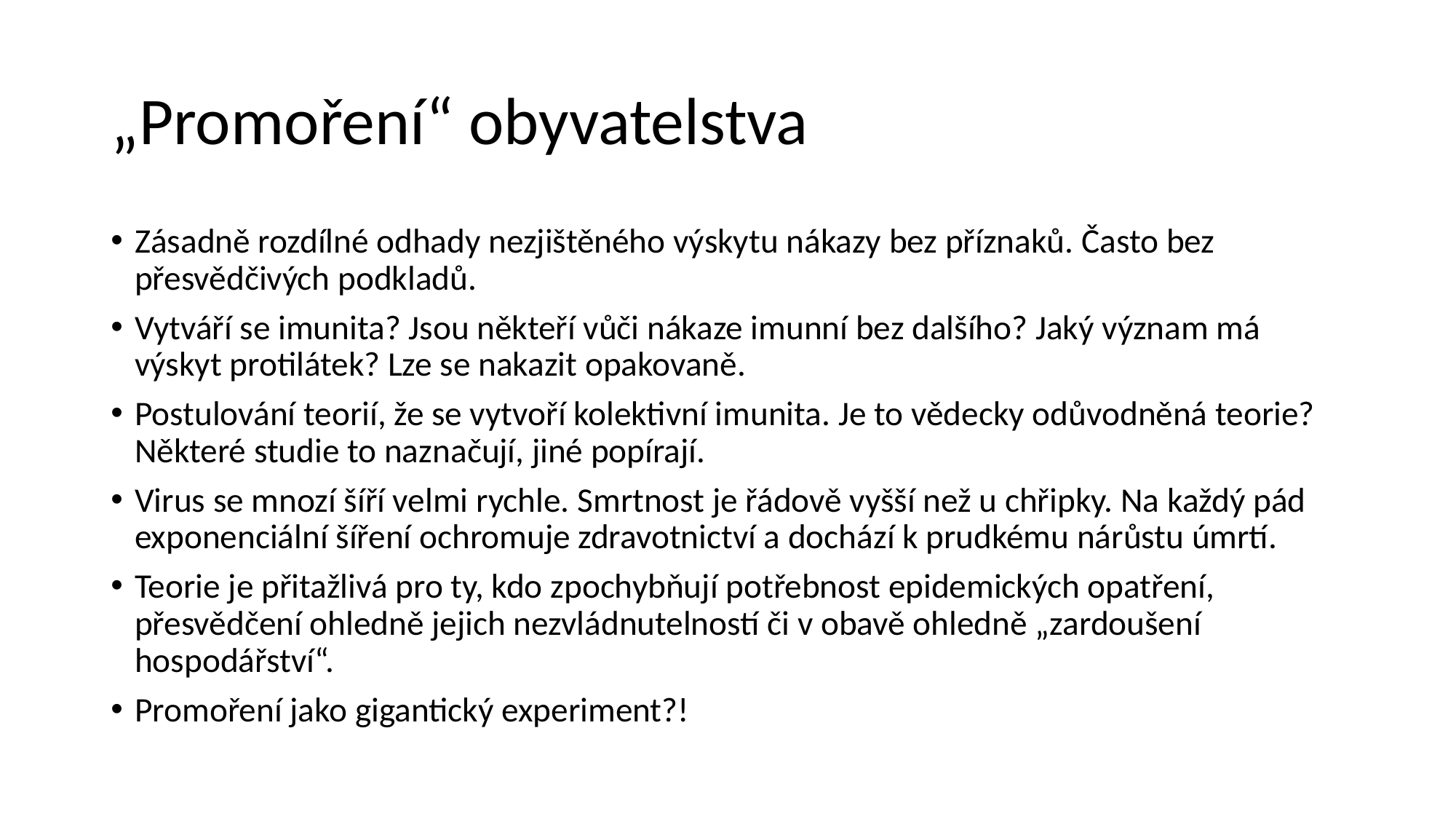

# „Promoření“ obyvatelstva
Zásadně rozdílné odhady nezjištěného výskytu nákazy bez příznaků. Často bez přesvědčivých podkladů.
Vytváří se imunita? Jsou někteří vůči nákaze imunní bez dalšího? Jaký význam má výskyt protilátek? Lze se nakazit opakovaně.
Postulování teorií, že se vytvoří kolektivní imunita. Je to vědecky odůvodněná teorie? Některé studie to naznačují, jiné popírají.
Virus se mnozí šíří velmi rychle. Smrtnost je řádově vyšší než u chřipky. Na každý pád exponenciální šíření ochromuje zdravotnictví a dochází k prudkému nárůstu úmrtí.
Teorie je přitažlivá pro ty, kdo zpochybňují potřebnost epidemických opatření, přesvědčení ohledně jejich nezvládnutelností či v obavě ohledně „zardoušení hospodářství“.
Promoření jako gigantický experiment?!